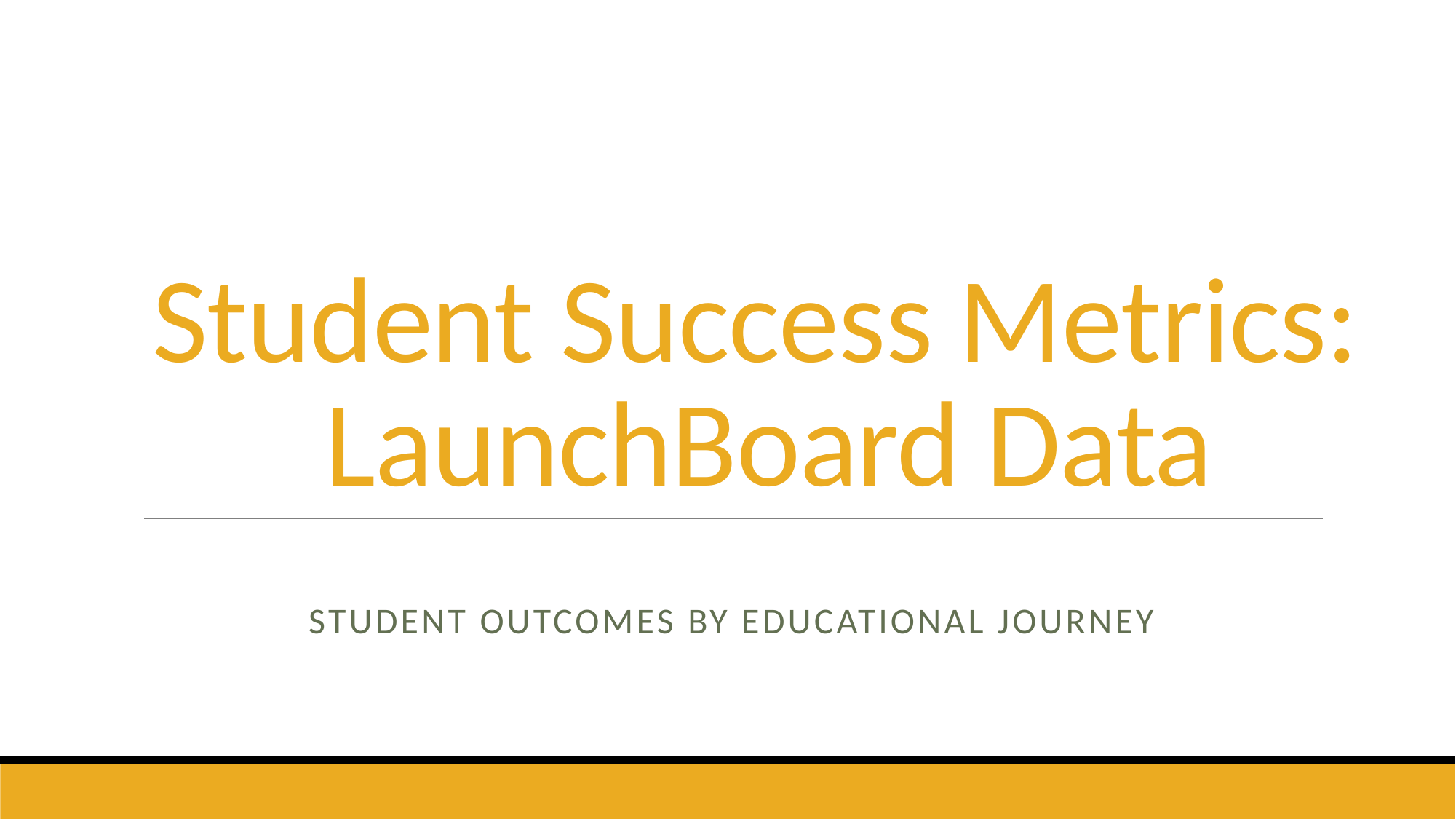

# Student Success Metrics: LaunchBoard Data

student outcomes by educational journey